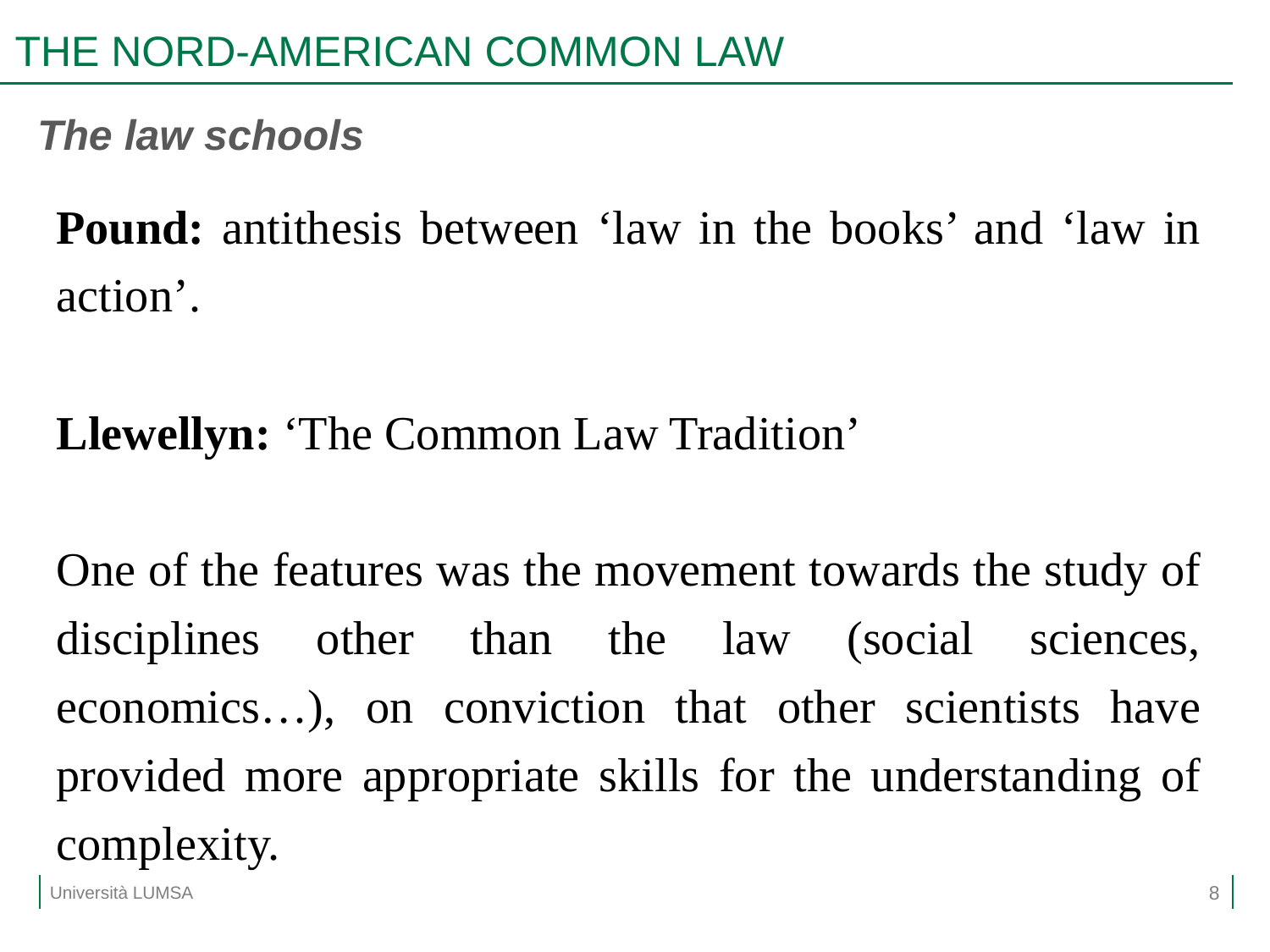

# THE NORD-AMERICAN COMMON LAW
The law schools
Pound: antithesis between ‘law in the books’ and ‘law in action’.

Llewellyn: ‘The Common Law Tradition’

One of the features was the movement towards the study of disciplines other than the law (social sciences, economics…), on conviction that other scientists have provided more appropriate skills for the understanding of complexity.
8